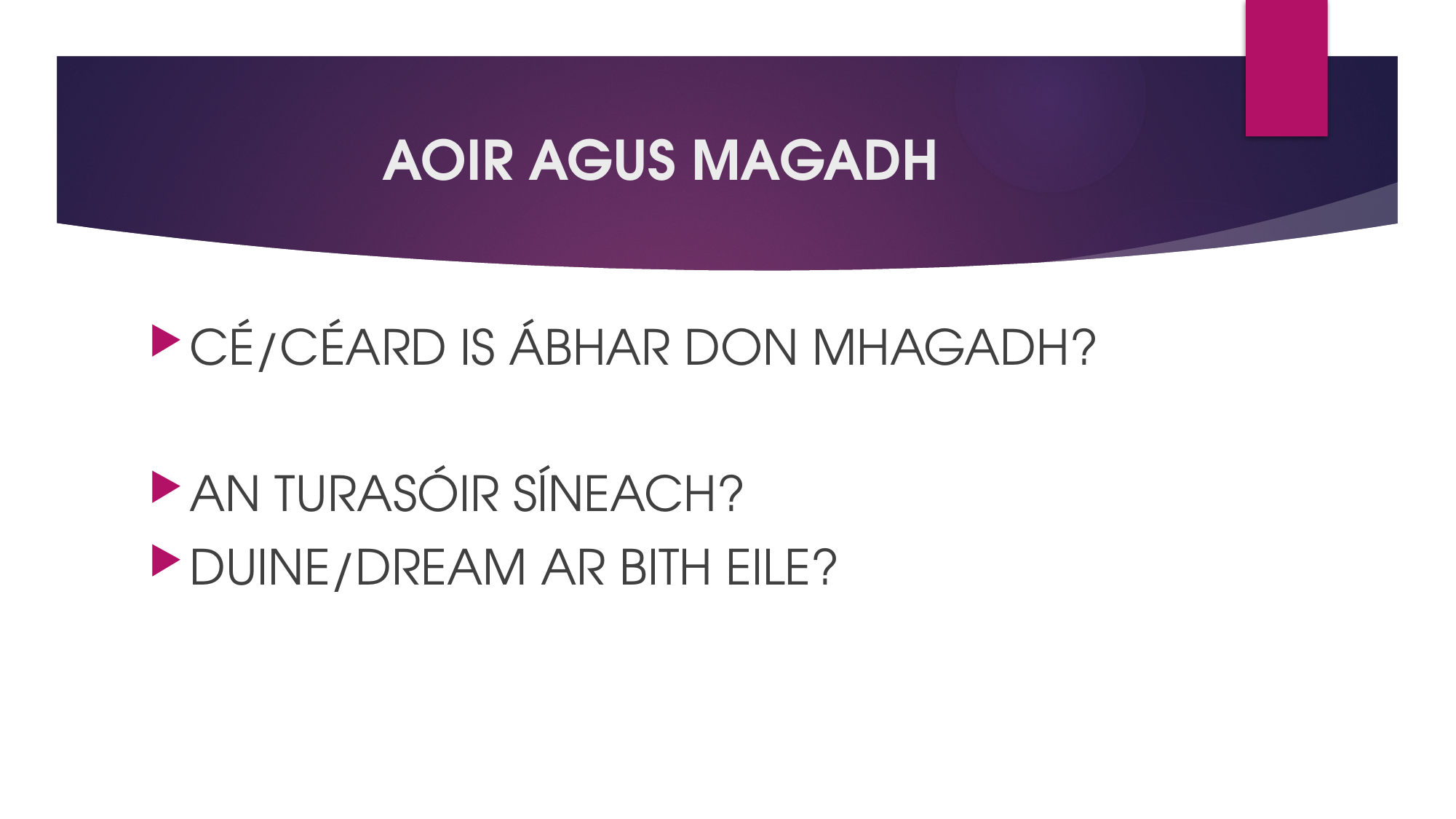

# AOIR AGUS MAGADH
CÉ/CÉARD IS ÁBHAR DON MHAGADH?

AN TURASÓIR SÍNEACH?
DUINE/DREAM AR BITH EILE?